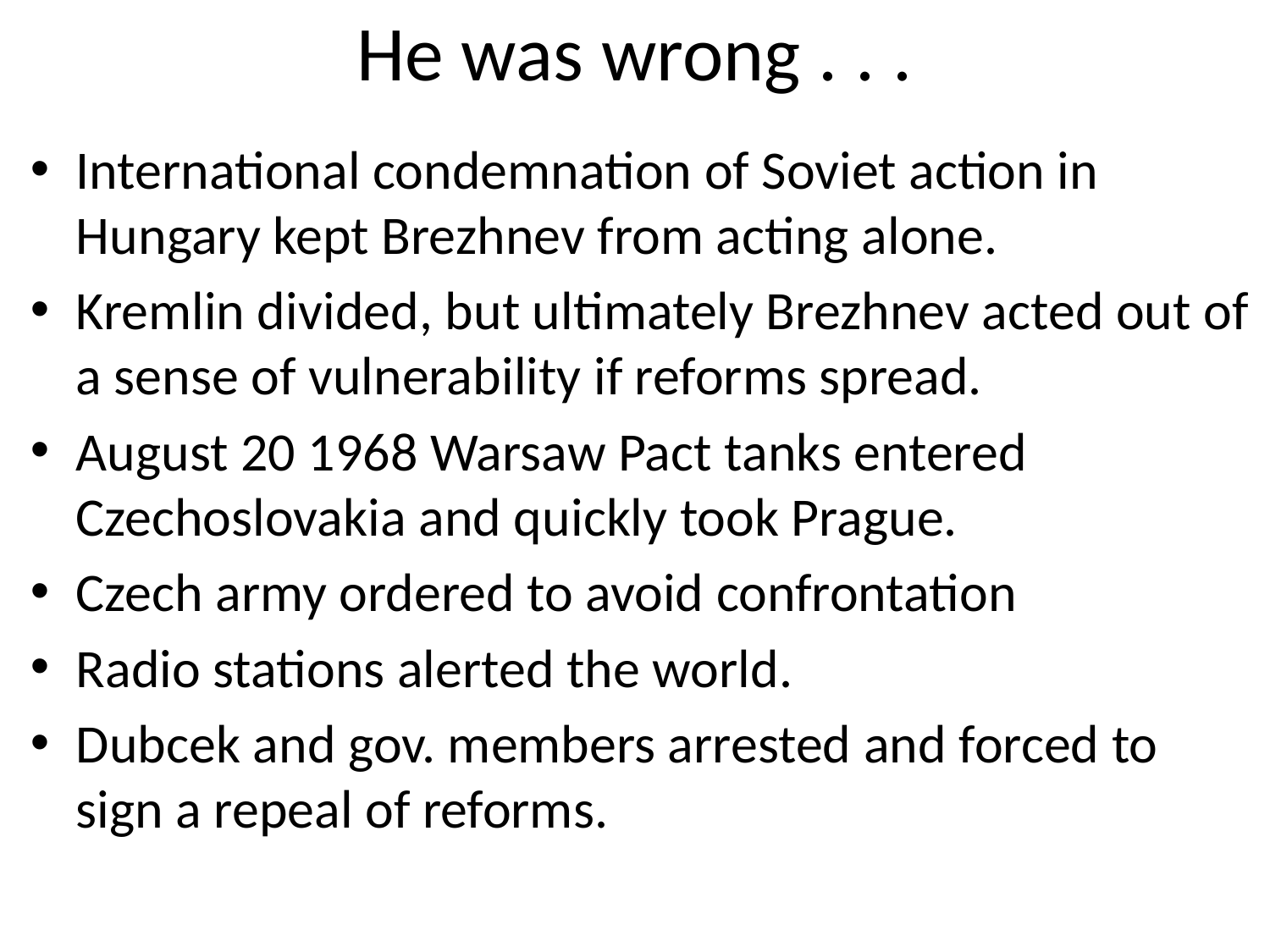

# He was wrong . . .
International condemnation of Soviet action in Hungary kept Brezhnev from acting alone.
Kremlin divided, but ultimately Brezhnev acted out of a sense of vulnerability if reforms spread.
August 20 1968 Warsaw Pact tanks entered Czechoslovakia and quickly took Prague.
Czech army ordered to avoid confrontation
Radio stations alerted the world.
Dubcek and gov. members arrested and forced to sign a repeal of reforms.